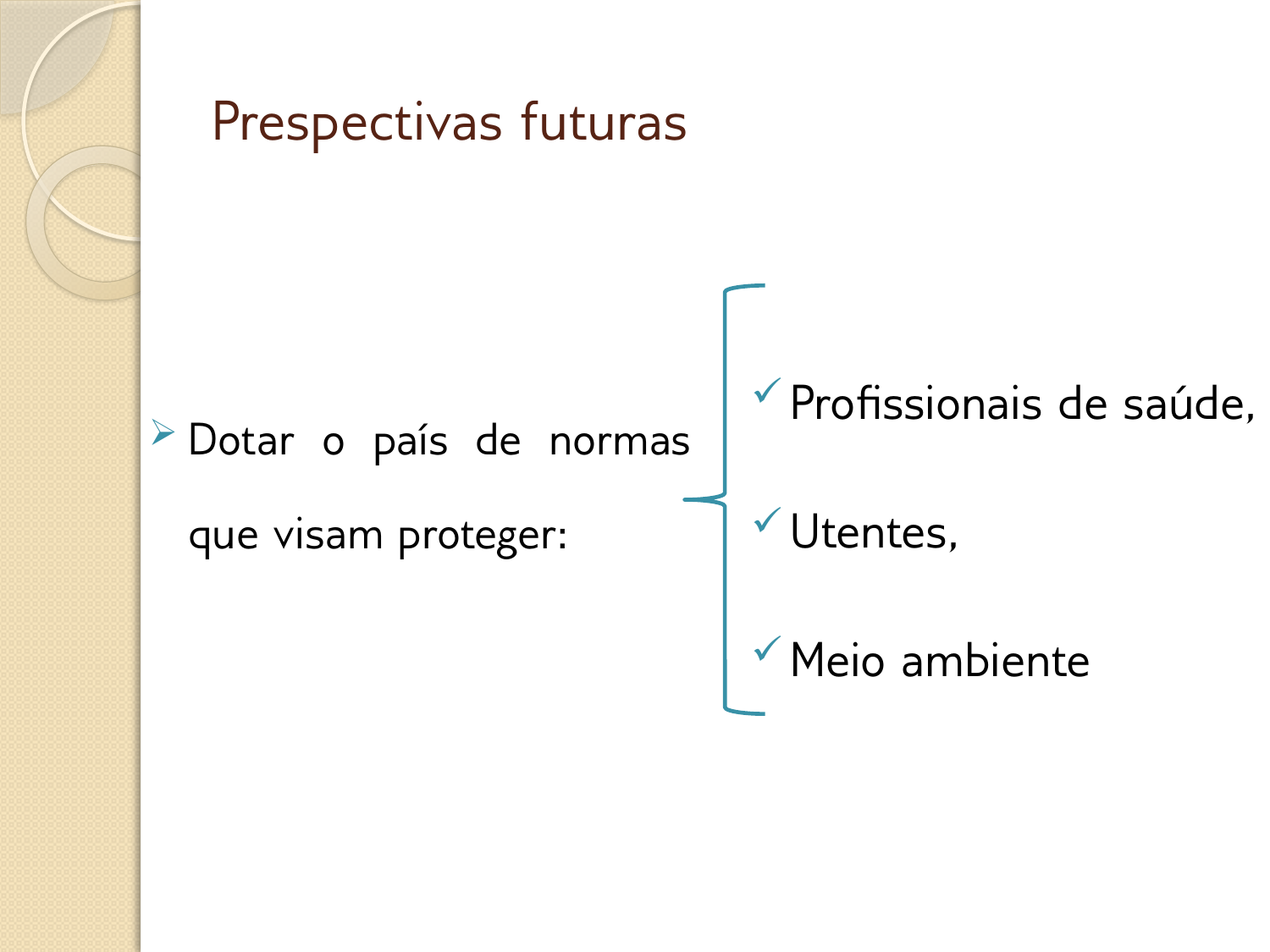

# Prespectivas futuras

Profissionais de saúde,
Utentes,
Meio ambiente

Dotar o país de normas que visam proteger: